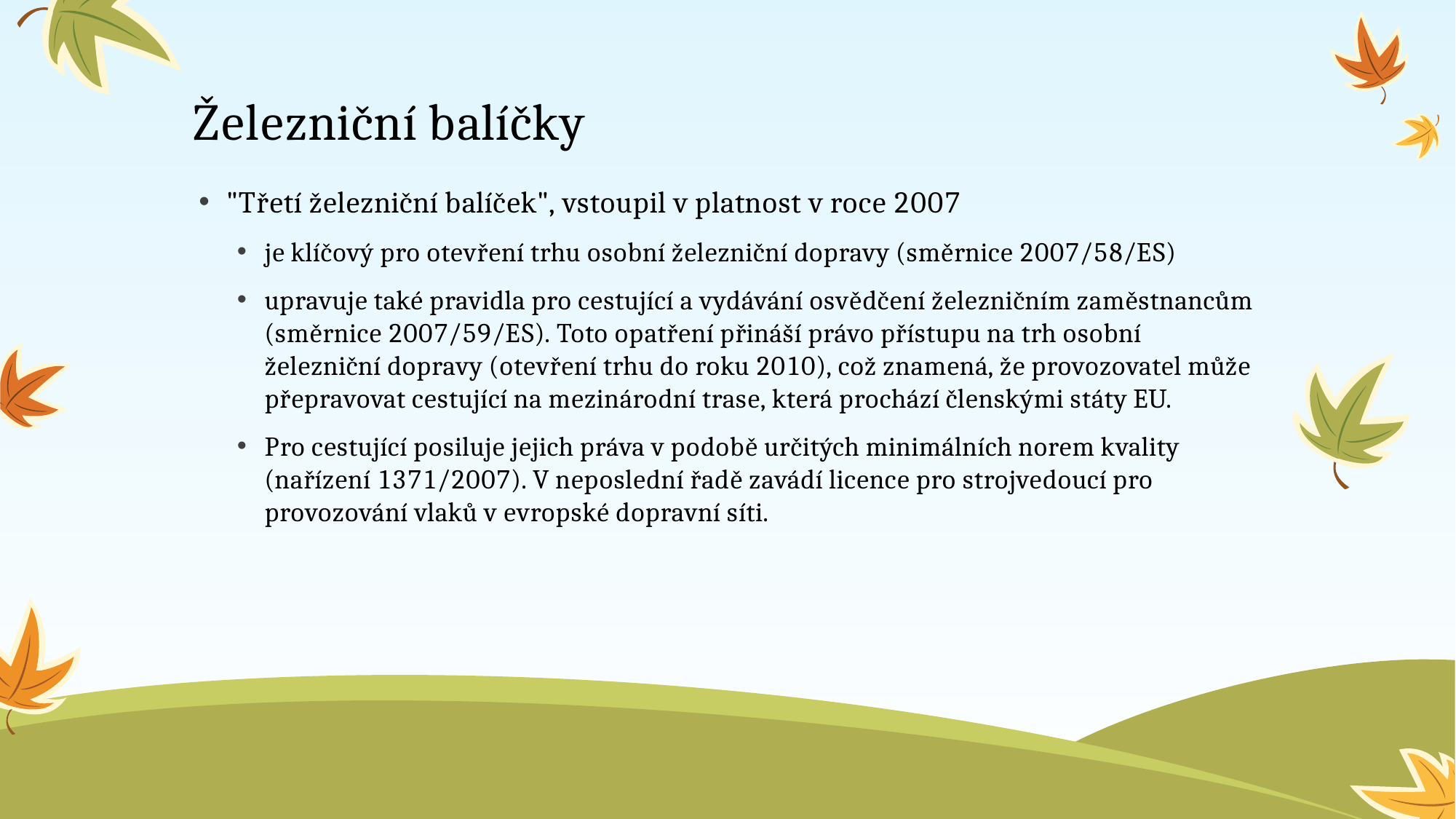

# Železniční balíčky
"Třetí železniční balíček", vstoupil v platnost v roce 2007
je klíčový pro otevření trhu osobní železniční dopravy (směrnice 2007/58/ES)
upravuje také pravidla pro cestující a vydávání osvědčení železničním zaměstnancům (směrnice 2007/59/ES). Toto opatření přináší právo přístupu na trh osobní železniční dopravy (otevření trhu do roku 2010), což znamená, že provozovatel může přepravovat cestující na mezinárodní trase, která prochází členskými státy EU.
Pro cestující posiluje jejich práva v podobě určitých minimálních norem kvality (nařízení 1371/2007). V neposlední řadě zavádí licence pro strojvedoucí pro provozování vlaků v evropské dopravní síti.